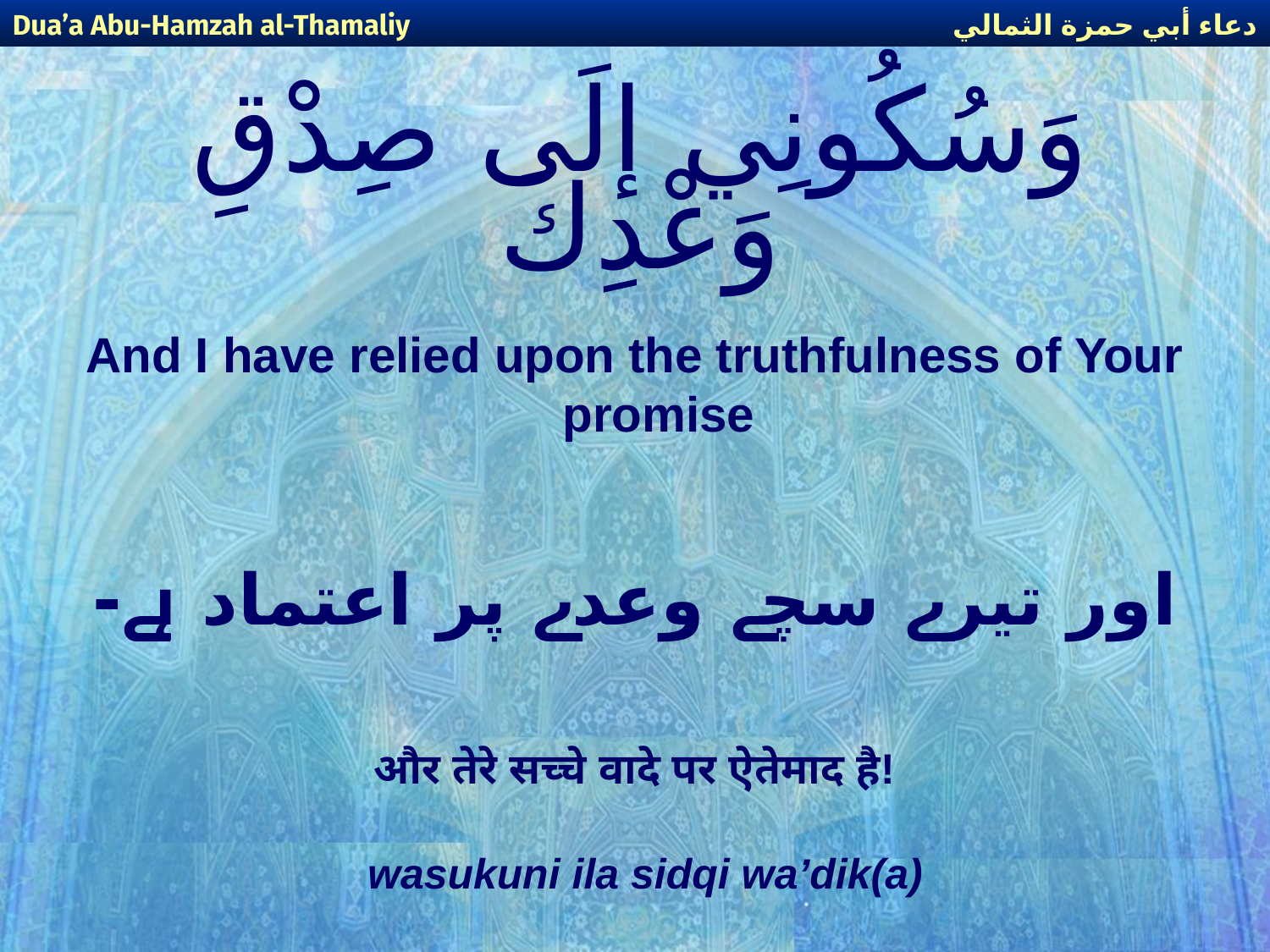

دعاء أبي حمزة الثمالي
Dua’a Abu-Hamzah al-Thamaliy
# وَسُكُونِي إلَى صِدْقِ وَعْدِكَ
And I have relied upon the truthfulness of Your promise
اور تیرے سچے وعدے پر اعتماد ہے-
और तेरे सच्चे वादे पर ऐतेमाद है!
wasukuni ila sidqi wa’dik(a)